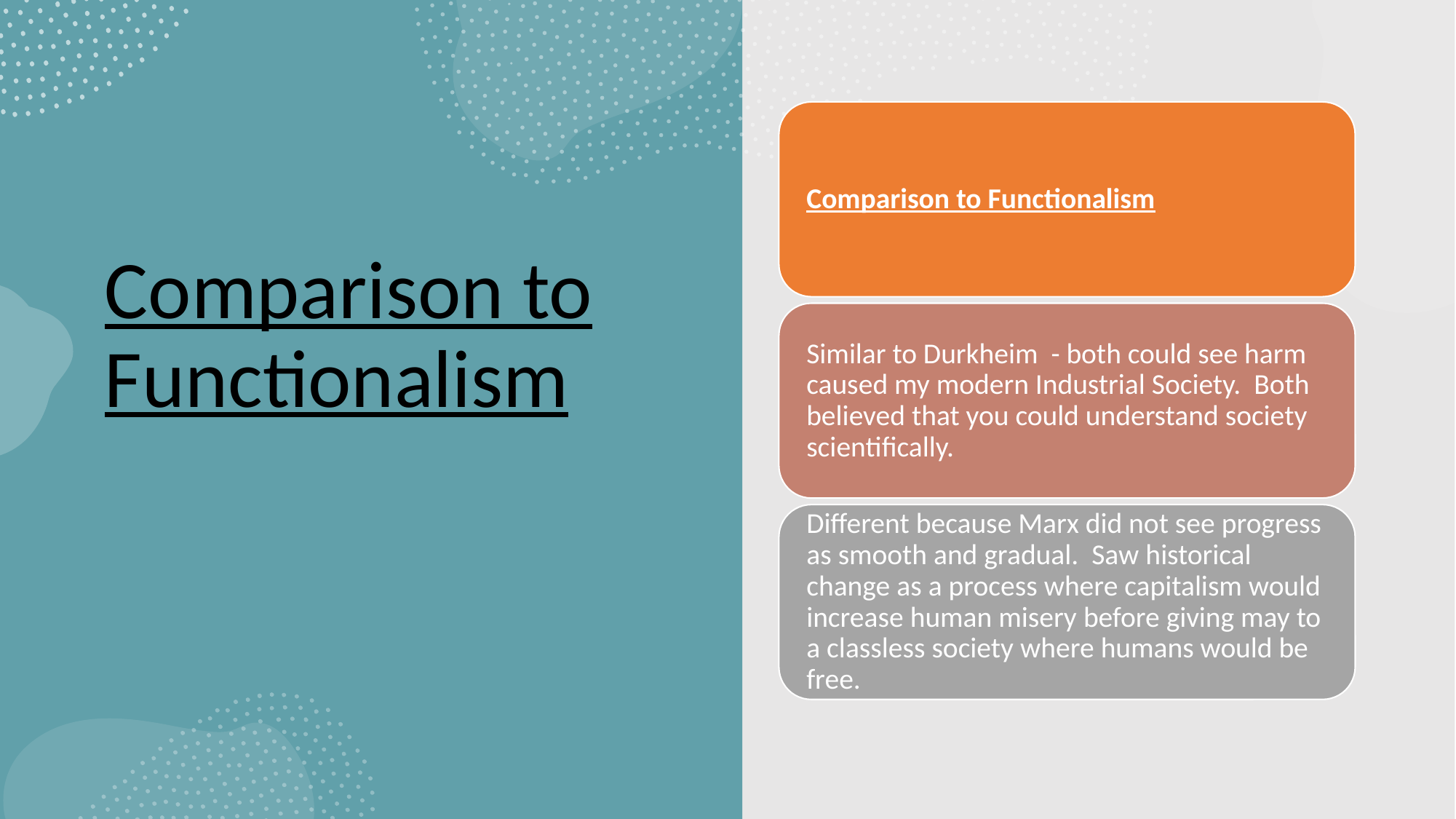

Comparison to Functionalism
Similar to Durkheim  - both could see harm caused my modern Industrial Society.  Both believed that you could understand society scientifically.
Different because Marx did not see progress as smooth and gradual.  Saw historical change as a process where capitalism would increase human misery before giving may to a classless society where humans would be free.
# Comparison to Functionalism